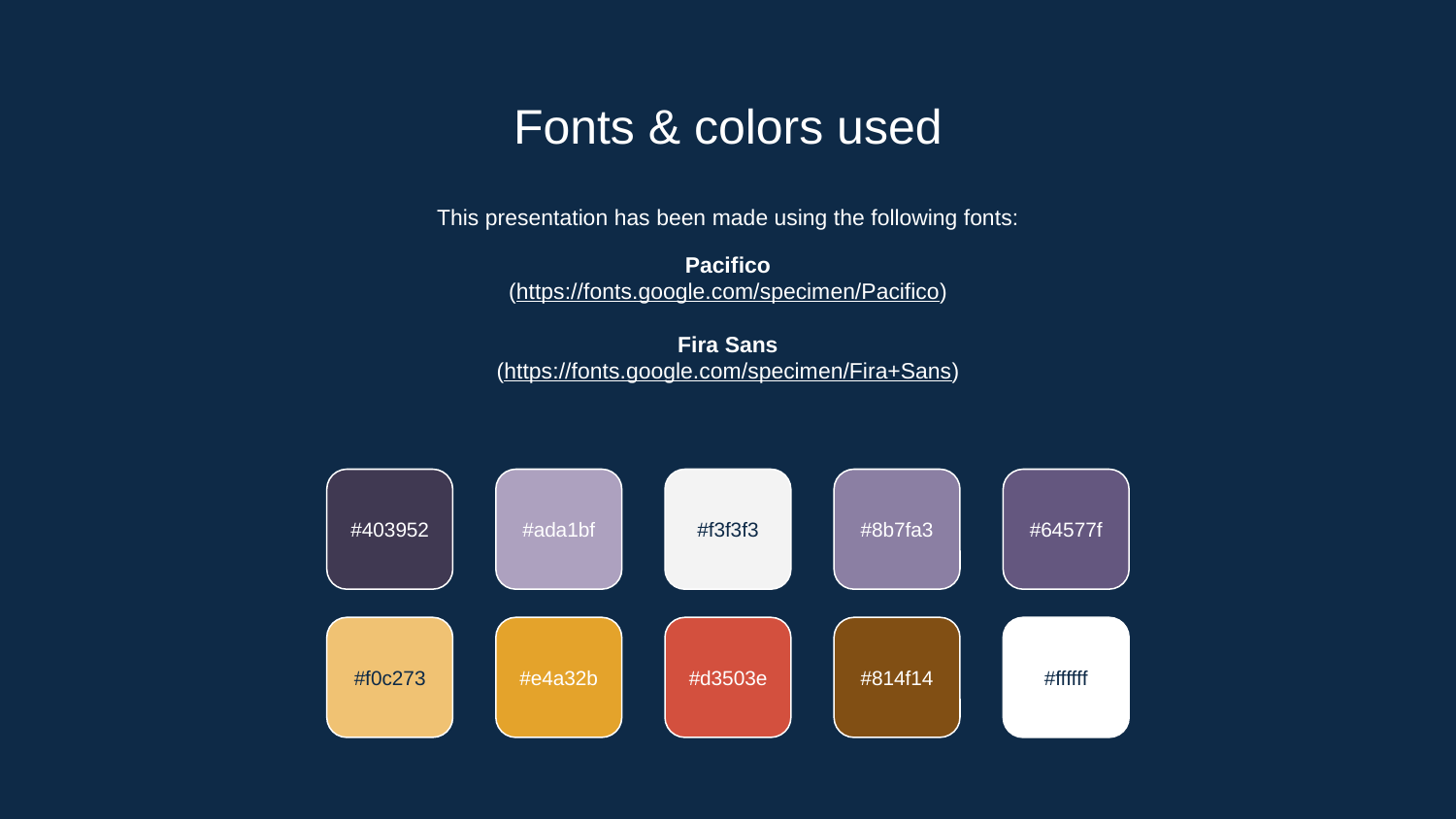

# Fonts & colors used
This presentation has been made using the following fonts:
Pacifico
(https://fonts.google.com/specimen/Pacifico)

Fira Sans
(https://fonts.google.com/specimen/Fira+Sans)

#403952
#ada1bf
#f3f3f3
#8b7fa3
#64577f

#f0c273
#e4a32b
#d3503e
#814f14
#ffffff